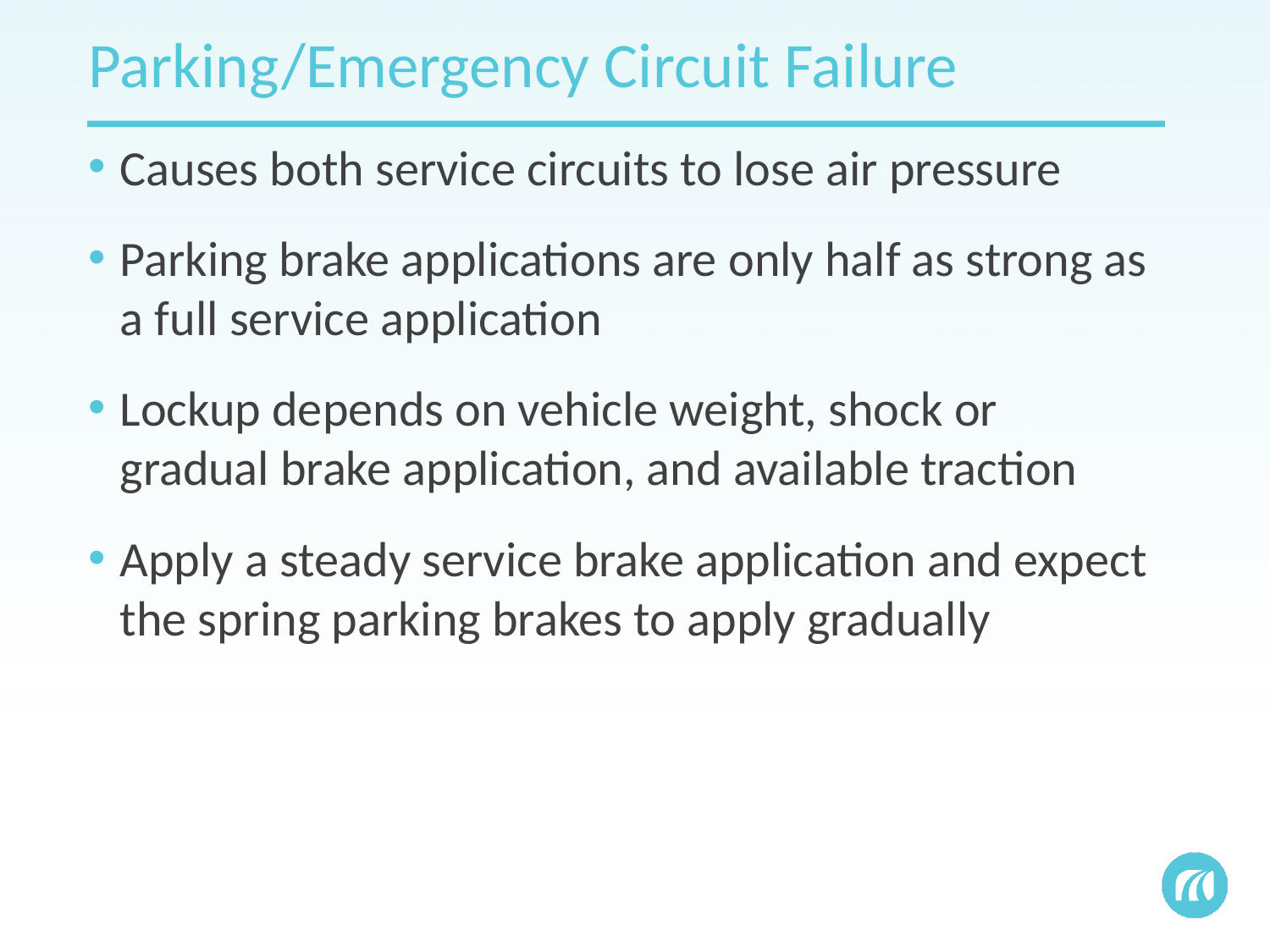

# Parking/Emergency Circuit Failure
Causes both service circuits to lose air pressure
Parking brake applications are only half as strong as a full service application
Lockup depends on vehicle weight, shock or gradual brake application, and available traction
Apply a steady service brake application and expect the spring parking brakes to apply gradually